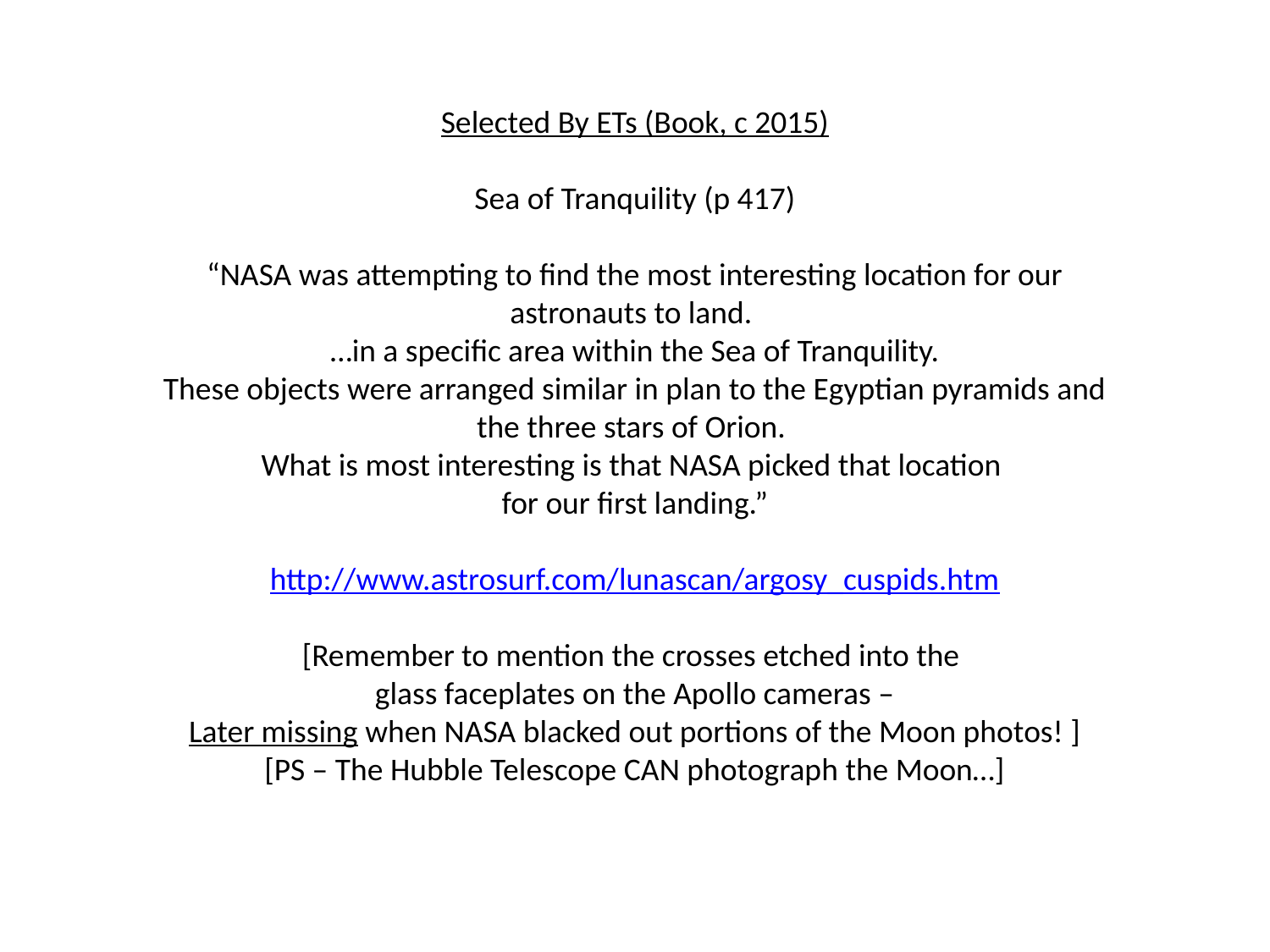

Selected By ETs (Book, c 2015)

Sea of Tranquility (p 417)

“NASA was attempting to find the most interesting location for our astronauts to land.
…in a specific area within the Sea of Tranquility.
These objects were arranged similar in plan to the Egyptian pyramids and the three stars of Orion.
What is most interesting is that NASA picked that location
for our first landing.”

http://www.astrosurf.com/lunascan/argosy_cuspids.htm

[Remember to mention the crosses etched into the
glass faceplates on the Apollo cameras –
Later missing when NASA blacked out portions of the Moon photos! ]
[PS – The Hubble Telescope CAN photograph the Moon…]